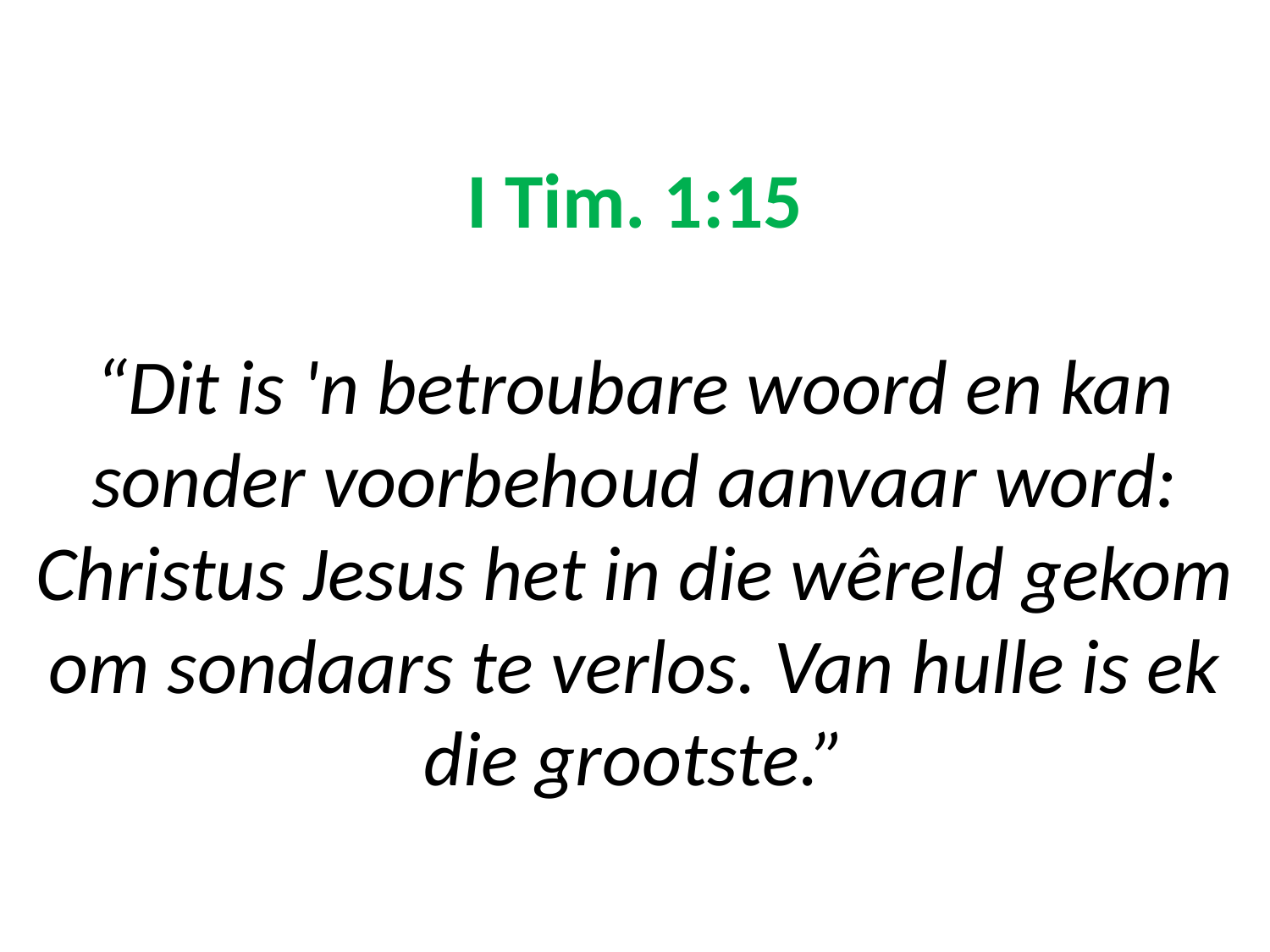

# I Tim. 1:15 “Dit is 'n betroubare woord en kan sonder voorbehoud aanvaar word: Christus Jesus het in die wêreld gekom om sondaars te verlos. Van hulle is ek die grootste.”